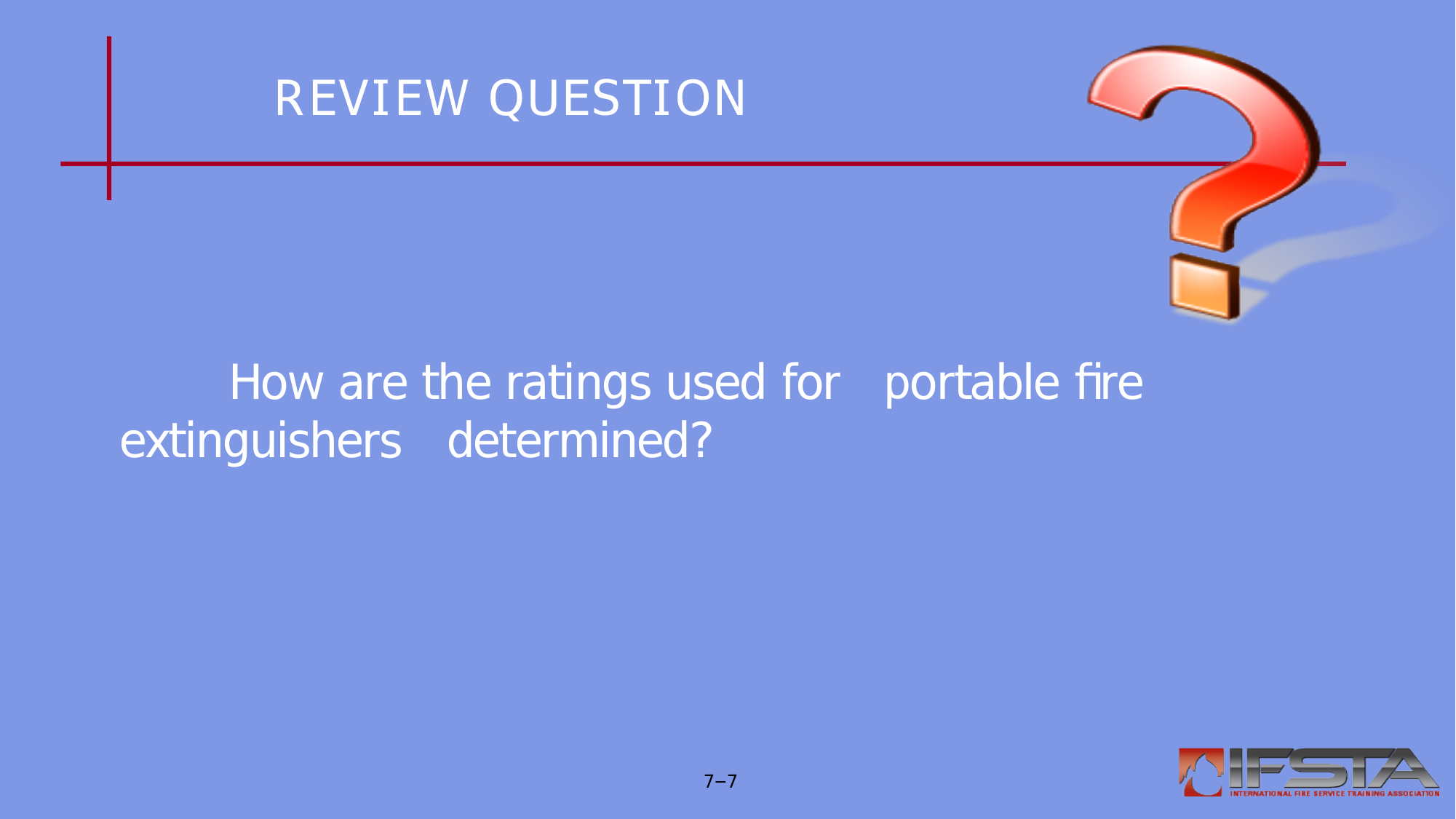

# REVIEW QUESTION

	How are the ratings used for 	portable fire extinguishers 	determined?
7–7